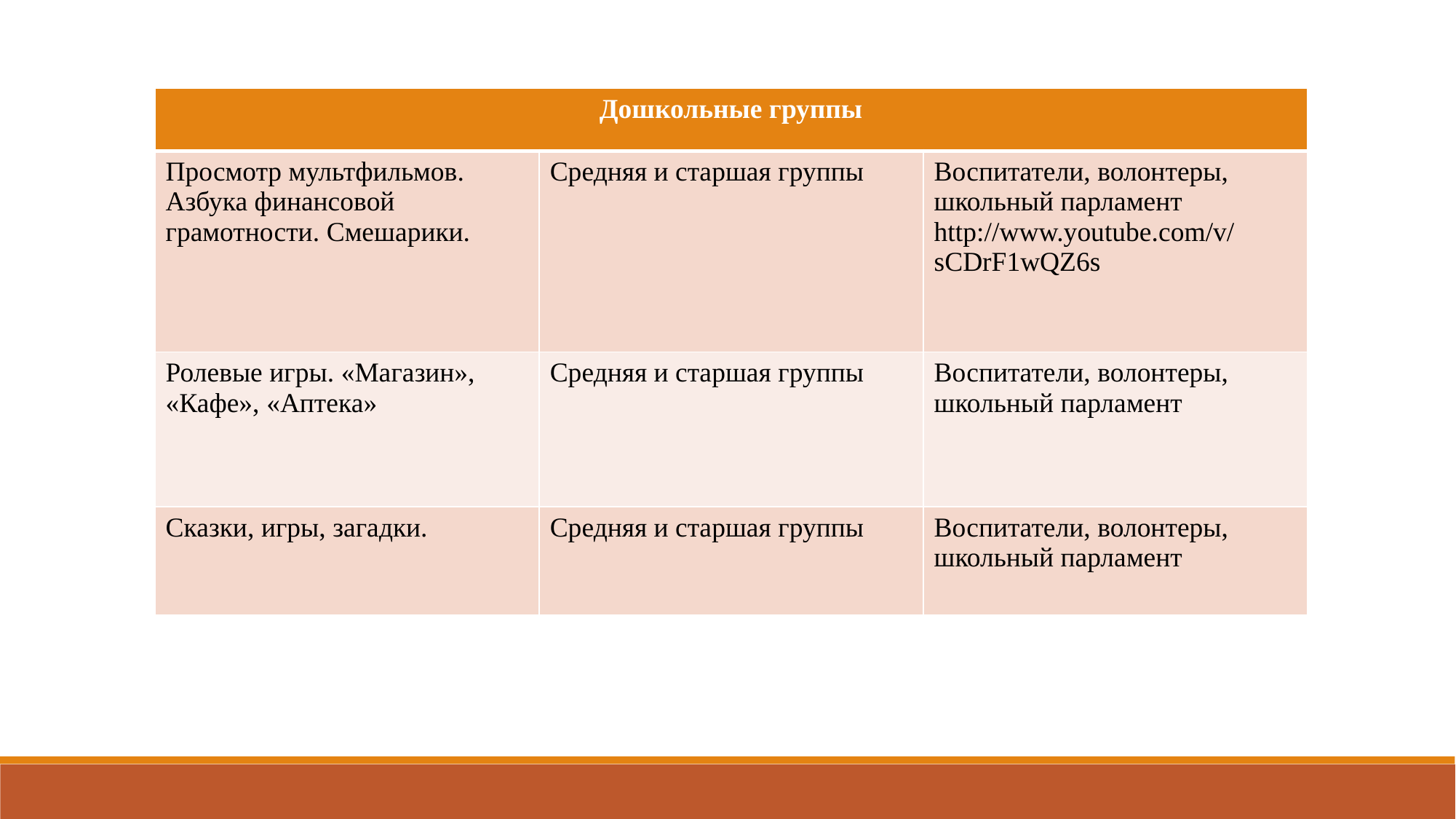

| Дошкольные группы |  |  |
| --- | --- | --- |
| Просмотр мультфильмов. Азбука финансовой грамотности. Смешарики. | Средняя и старшая группы | Воспитатели, волонтеры, школьный парламент http://www.youtube.com/v/sCDrF1wQZ6s |
| Ролевые игры. «Магазин», «Кафе», «Аптека» | Средняя и старшая группы | Воспитатели, волонтеры, школьный парламент |
| Сказки, игры, загадки. | Средняя и старшая группы | Воспитатели, волонтеры, школьный парламент |